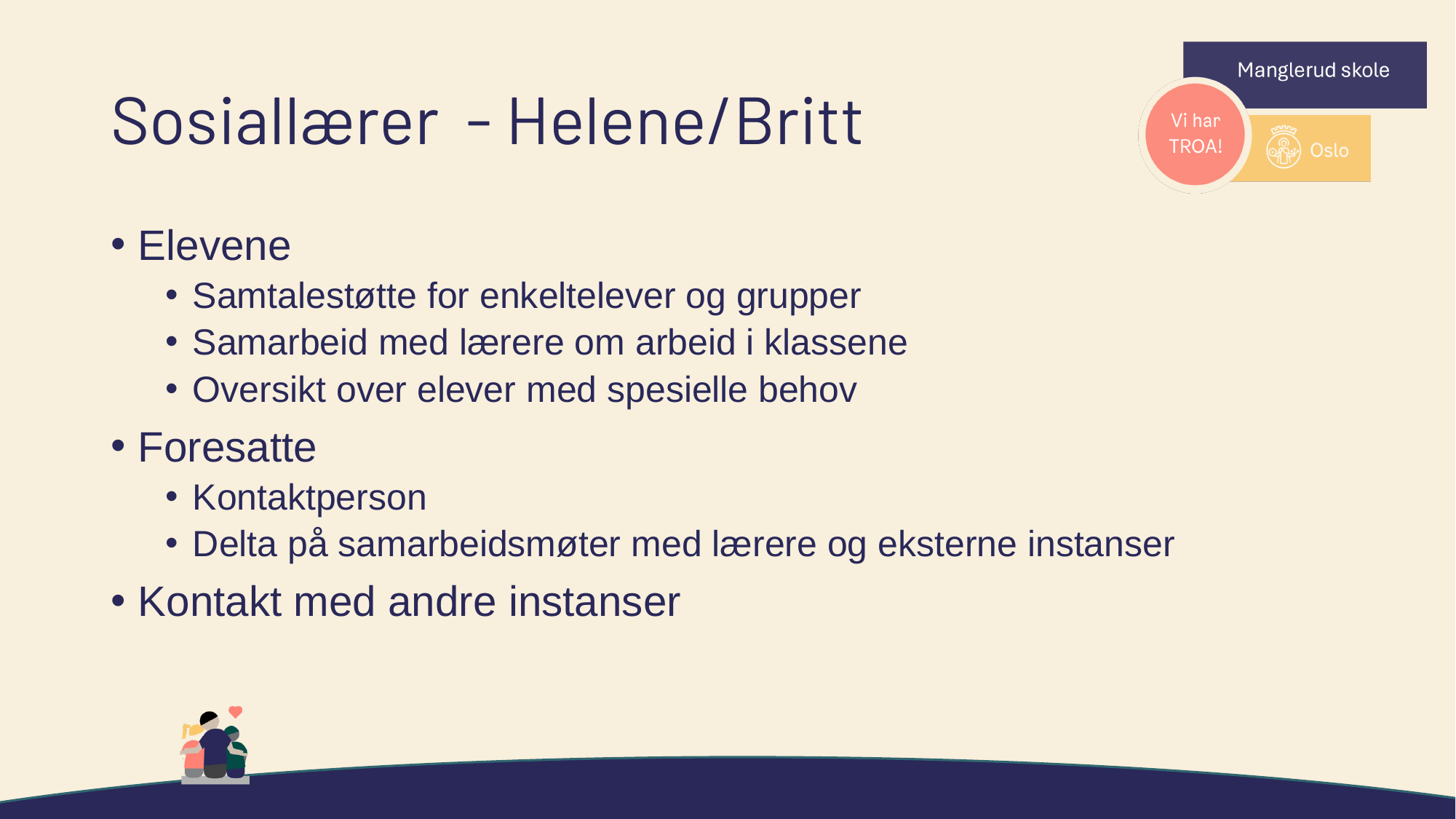

# Sosiallærer  - Helene/Britt
Elevene
Samtalestøtte for enkeltelever og grupper
Samarbeid med lærere om arbeid i klassene
Oversikt over elever med spesielle behov
Foresatte
Kontaktperson
Delta på samarbeidsmøter med lærere og eksterne instanser
Kontakt med andre instanser